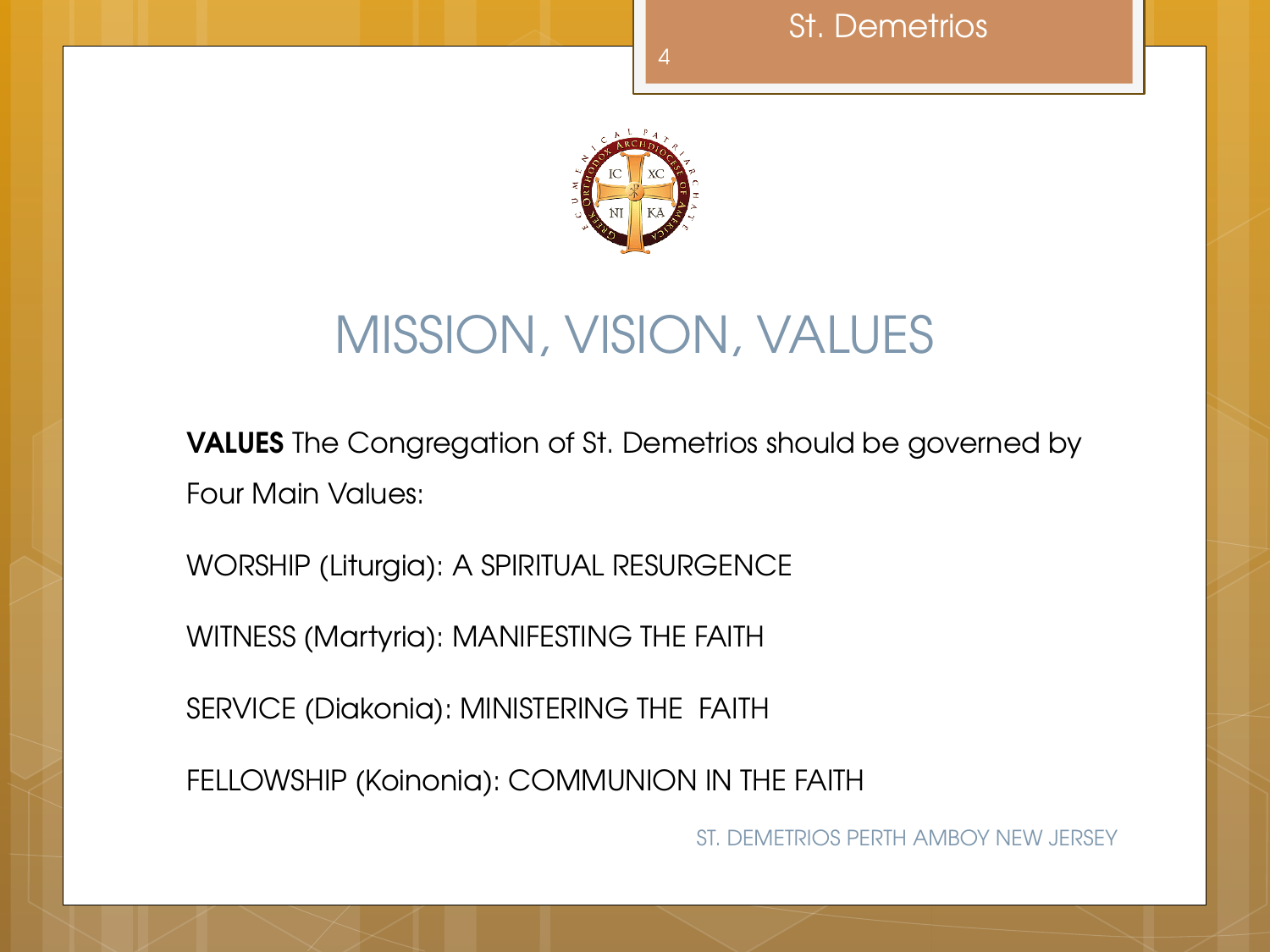

4
# MISSION, VISION, VALUES
VALUES The Congregation of St. Demetrios should be governed by Four Main Values:
WORSHIP (Liturgia): A SPIRITUAL RESURGENCE
WITNESS (Martyria): MANIFESTING THE FAITH
SERVICE (Diakonia): MINISTERING THE  FAITH
FELLOWSHIP (Koinonia): COMMUNION IN THE FAITH

ST. DEMETRIOS PERTH AMBOY NEW JERSEY